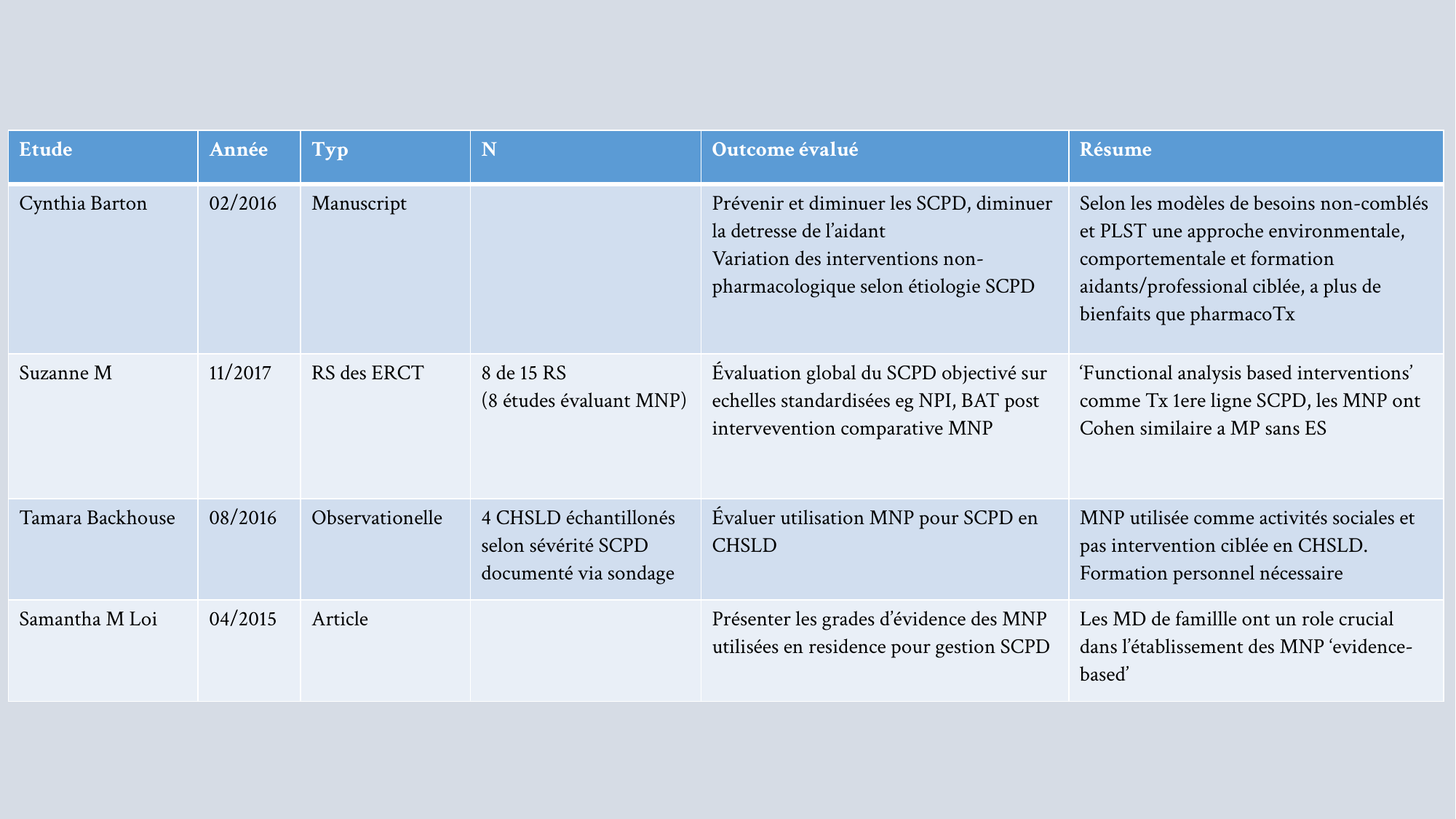

| Etude | Année | Typ | N | Outcome évalué | Résume |
| --- | --- | --- | --- | --- | --- |
| Cynthia Barton | 02/2016 | Manuscript |  | Prévenir et diminuer les SCPD, diminuer la detresse de l’aidant Variation des interventions non-pharmacologique selon étiologie SCPD | Selon les modèles de besoins non-comblés et PLST une approche environmentale, comportementale et formation aidants/professional ciblée, a plus de bienfaits que pharmacoTx |
| Suzanne M | 11/2017 | RS des ERCT | 8 de 15 RS (8 études évaluant MNP) | Évaluation global du SCPD objectivé sur echelles standardisées eg NPI, BAT post intervevention comparative MNP | ‘Functional analysis based interventions’ comme Tx 1ere ligne SCPD, les MNP ont Cohen similaire a MP sans ES |
| Tamara Backhouse | 08/2016 | Observationelle | 4 CHSLD échantillonés selon sévérité SCPD documenté via sondage | Évaluer utilisation MNP pour SCPD en CHSLD | MNP utilisée comme activités sociales et pas intervention ciblée en CHSLD. Formation personnel nécessaire |
| Samantha M Loi | 04/2015 | Article |  | Présenter les grades d’évidence des MNP utilisées en residence pour gestion SCPD | Les MD de famillle ont un role crucial dans l’établissement des MNP ‘evidence-based’ |